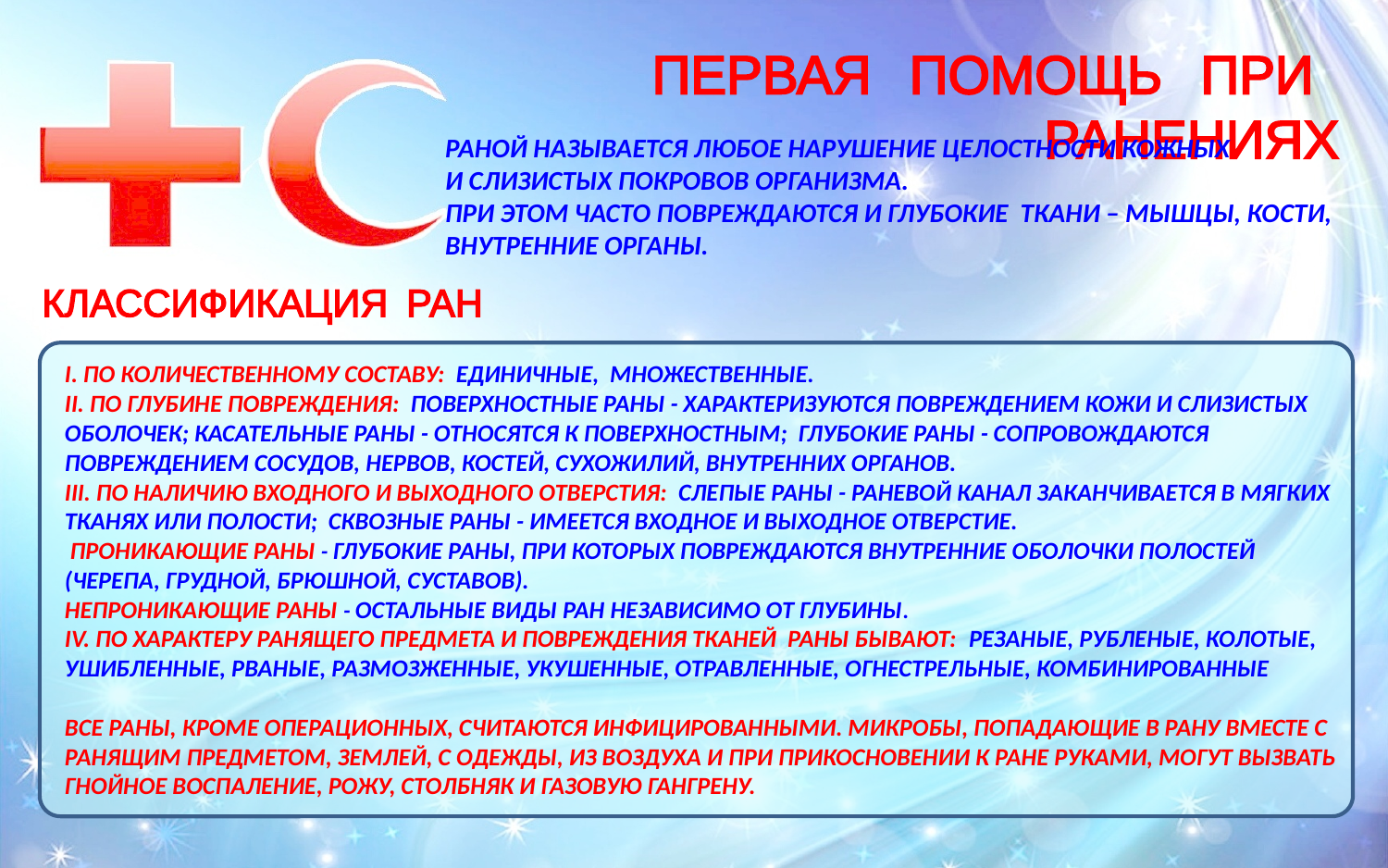

ПЕРВАЯ   ПОМОЩЬ   ПРИ   РАНЕНИЯХ
РАНОЙ НАЗЫВАЕТСЯ ЛЮБОЕ НАРУШЕНИЕ ЦЕЛОСТНОСТИ КОЖНЫХ
И СЛИЗИСТЫХ ПОКРОВОВ ОРГАНИЗМА.
ПРИ ЭТОМ ЧАСТО ПОВРЕЖДАЮТСЯ И ГЛУБОКИЕ  ТКАНИ – МЫШЦЫ, КОСТИ, ВНУТРЕННИЕ ОРГАНЫ.
КЛАССИФИКАЦИЯ  РАН

I. По количественному составу:  единичные,  множественные.
II. По глубине повреждения:  поверхностные раны - характеризуются повреждением кожи и слизистых оболочек; касательные раны - относятся к поверхностным;  глубокие раны - сопровождаются повреждением сосудов, нервов, костей, сухожилий, внутренних органов.
III. По наличию входного и выходного отверстия:  слепые раны - раневой канал заканчивается в мягких тканях или полости;  сквозные раны - имеется входное и выходное отверстие.
 Проникающие раны - глубокие раны, при которых повреждаются внутренние оболочки полостей (черепа, грудной, брюшной, суставов).
Непроникающие раны - остальные виды ран независимо от глубины.
IV. По характеру ранящего предмета и повреждения тканей  раны бывают:  резаные, рубленые, колотые, ушибленные, рваные, размозженные, укушенные, отравленные, огнестрельные, комбинированные

Все раны, кроме операционных, считаются инфицированными. Микробы, попадающие в рану вместе с ранящим предметом, землей, с одежды, из воздуха и при прикосновении к ране руками, могут вызвать гнойное воспаление, рожу, столбняк и газовую гангрену.